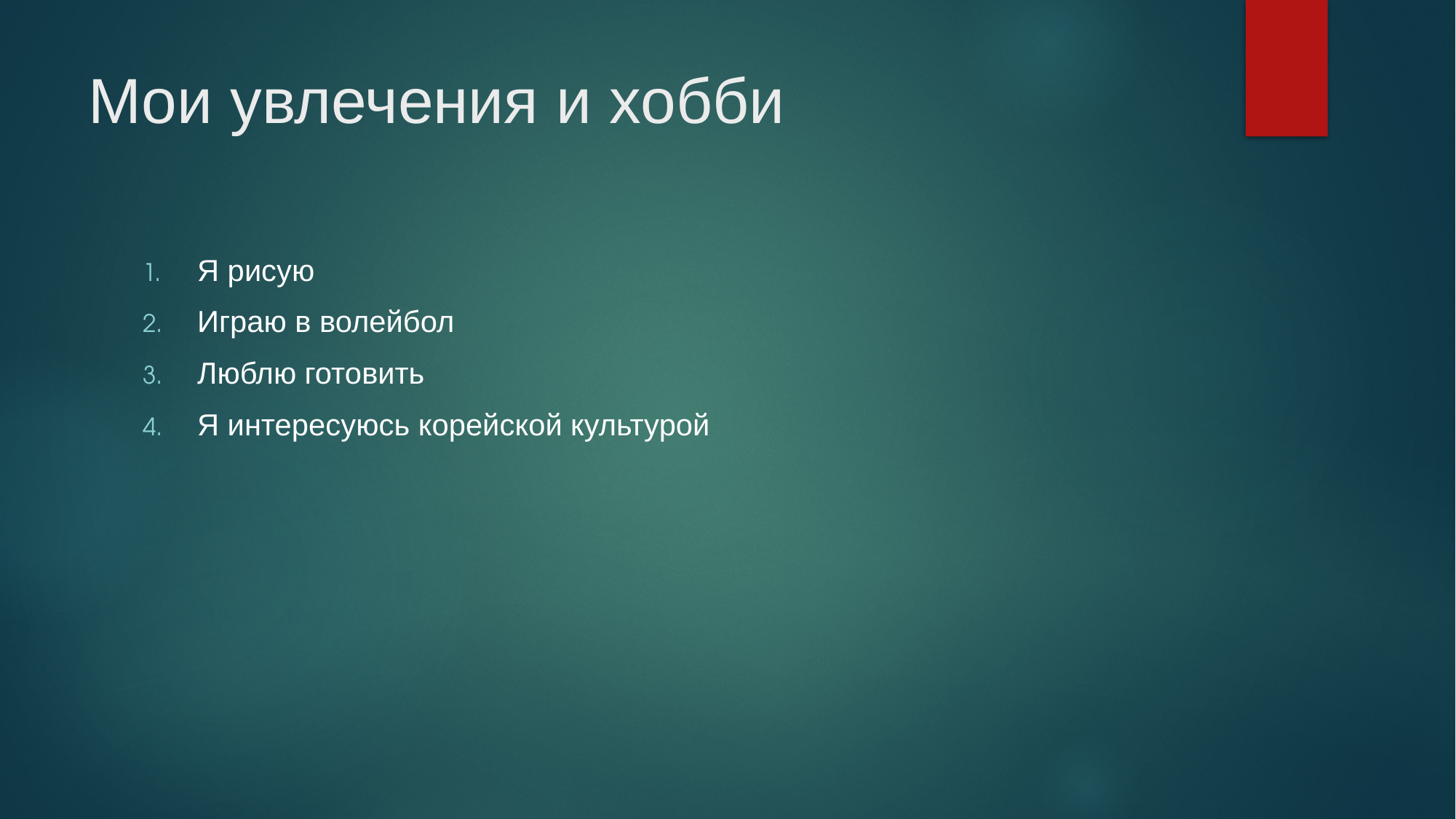

# Мои увлечения и хобби
Я рисую
Играю в волейбол
Люблю готовить
Я интересуюсь корейской культурой